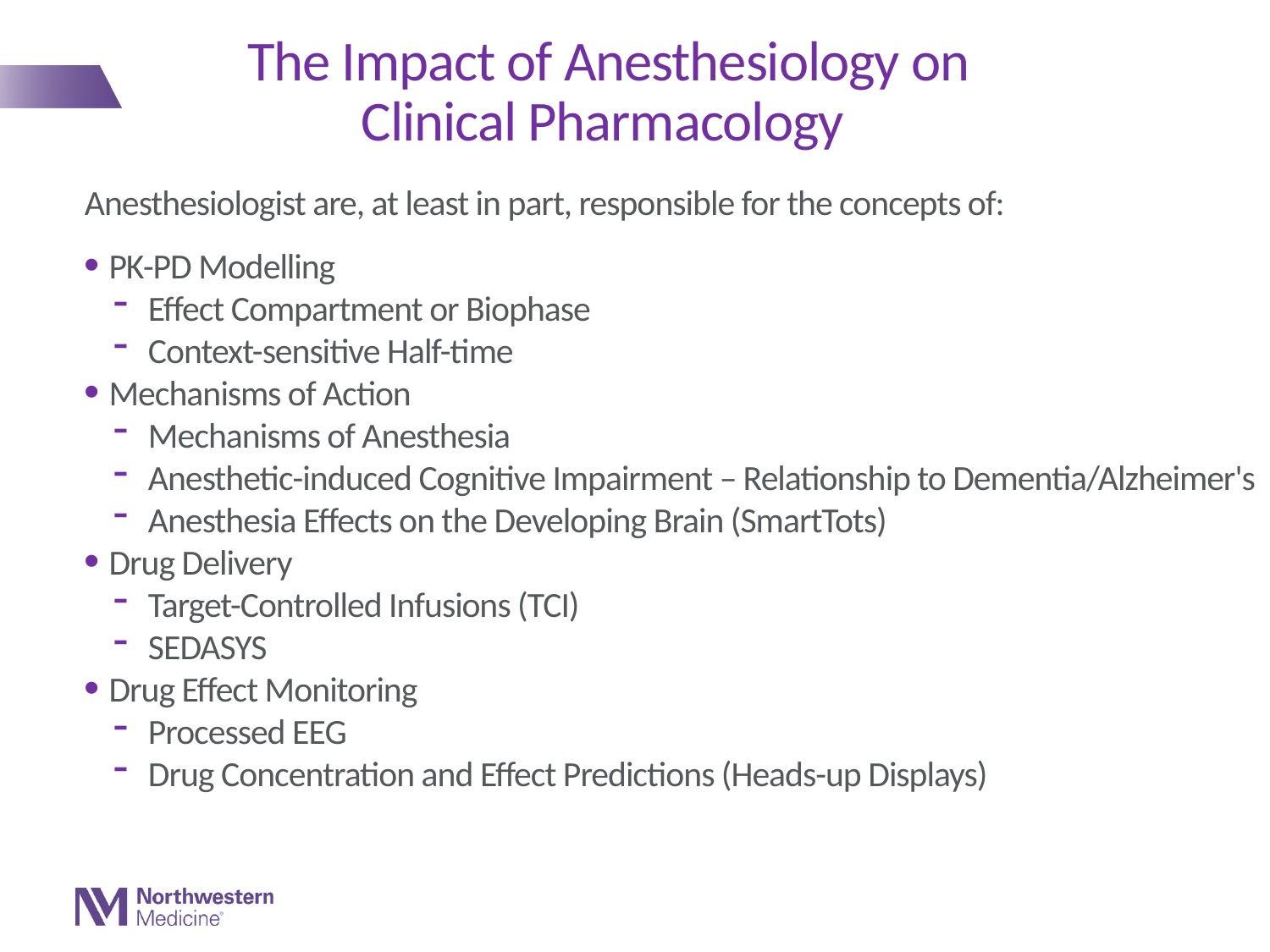

The Impact of Anesthesiology on Clinical Pharmacology
Anesthesiologist are, at least in part, responsible for the concepts of:

PK-PD Modelling
Effect Compartment or Biophase
Context-sensitive Half-time
Mechanisms of Action
Mechanisms of Anesthesia
Anesthetic-induced Cognitive Impairment – Relationship to Dementia/Alzheimer's
Anesthesia Effects on the Developing Brain (SmartTots)
Drug Delivery
Target-Controlled Infusions (TCI)
SEDASYS
Drug Effect Monitoring
Processed EEG
Drug Concentration and Effect Predictions (Heads-up Displays)